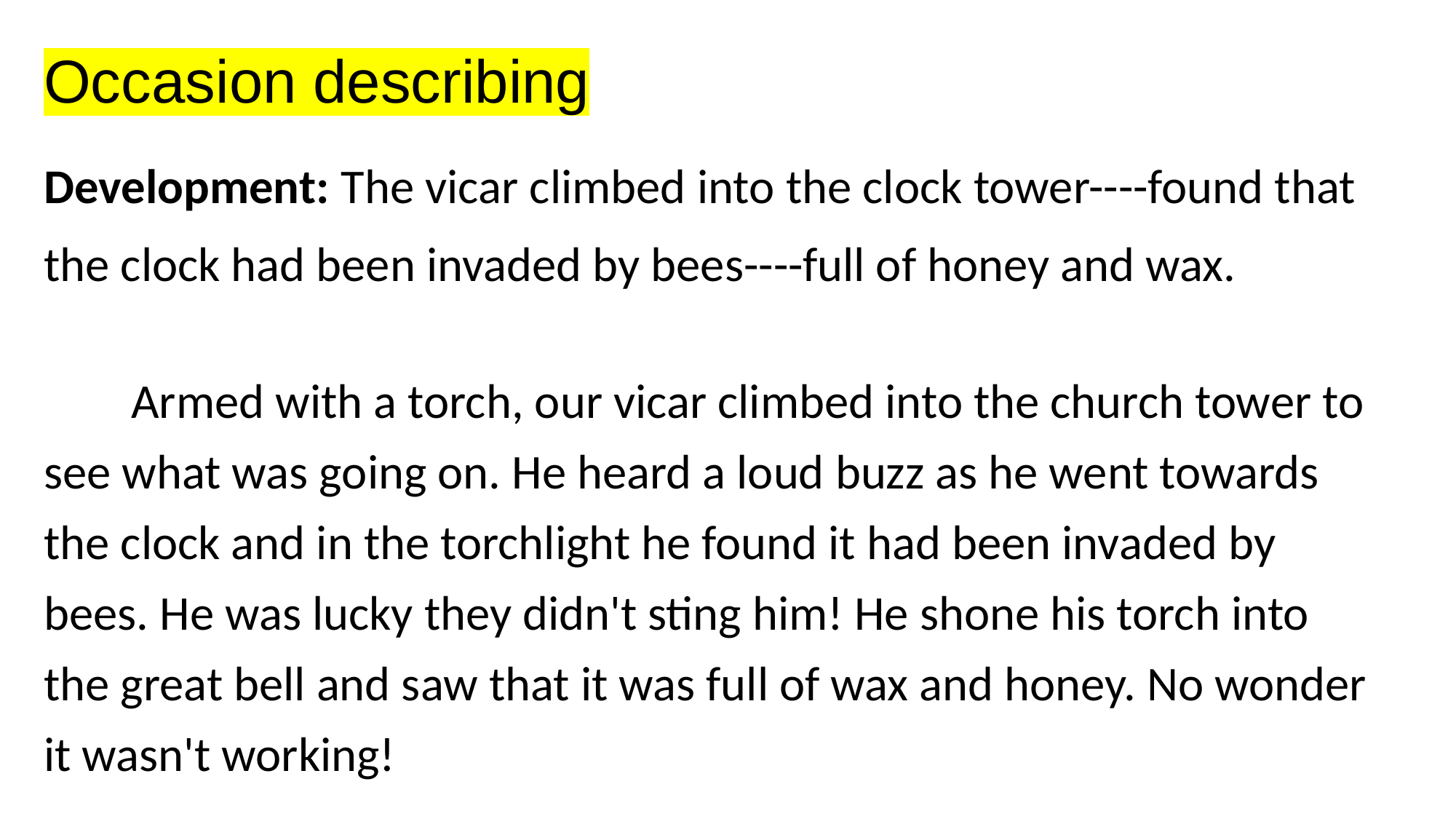

Occasion describing
Development: The vicar climbed into the clock tower----found that the clock had been invaded by bees----full of honey and wax.
        Armed with a torch, our vicar climbed into the church tower to see what was going on. He heard a loud buzz as he went towards the clock and in the torchlight he found it had been invaded by bees. He was lucky they didn't sting him! He shone his torch into the great bell and saw that it was full of wax and honey. No wonder it wasn't working!